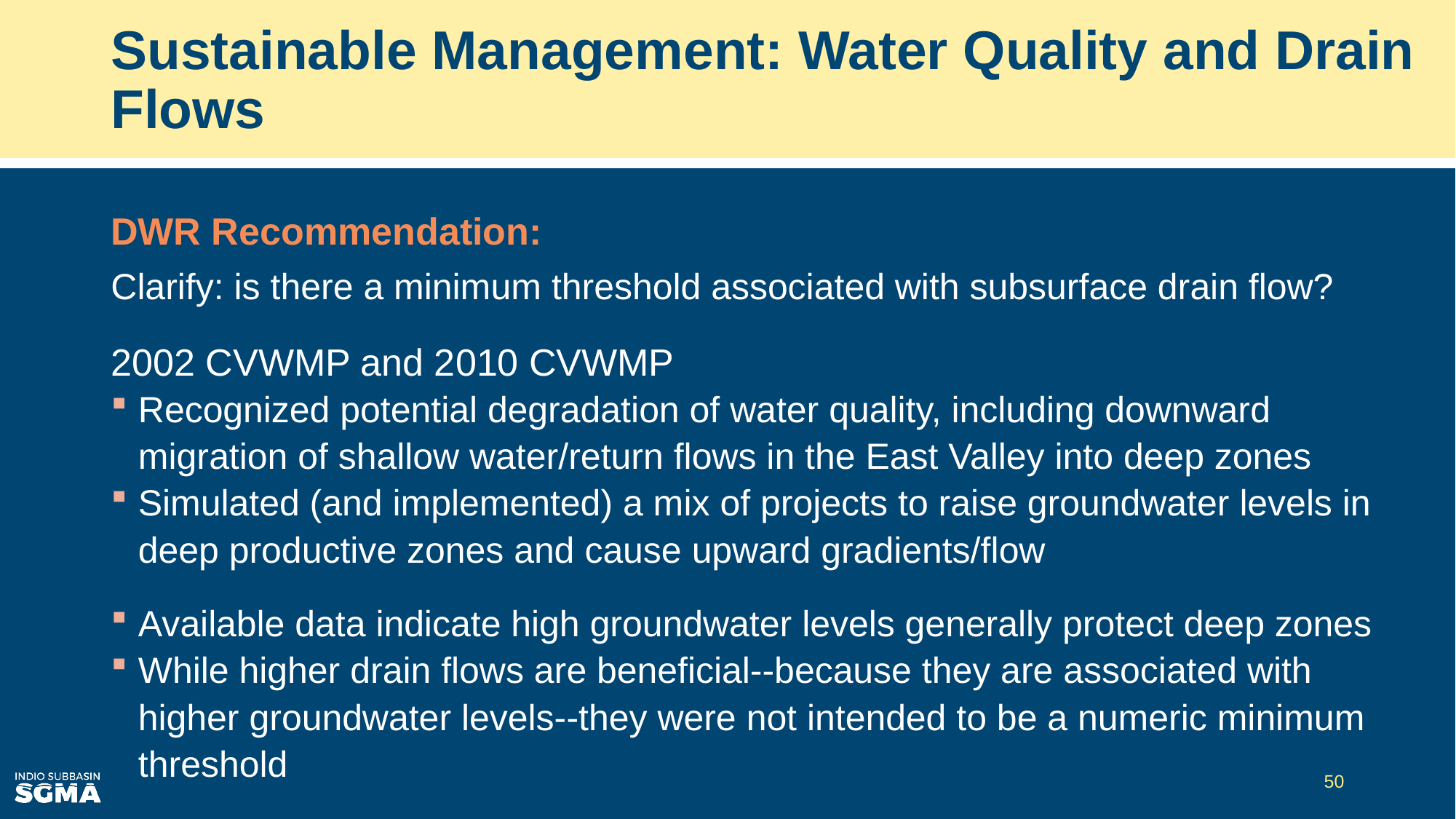

# Sustainable Management: Water Quality and Drain Flows
DWR Recommendation:
Clarify: is there a minimum threshold associated with subsurface drain flow?

2002 CVWMP and 2010 CVWMP
Recognized potential degradation of water quality, including downward migration of shallow water/return flows in the East Valley into deep zones
Simulated (and implemented) a mix of projects to raise groundwater levels in deep productive zones and cause upward gradients/flow

Available data indicate high groundwater levels generally protect deep zones
While higher drain flows are beneficial--because they are associated with higher groundwater levels--they were not intended to be a numeric minimum threshold

50